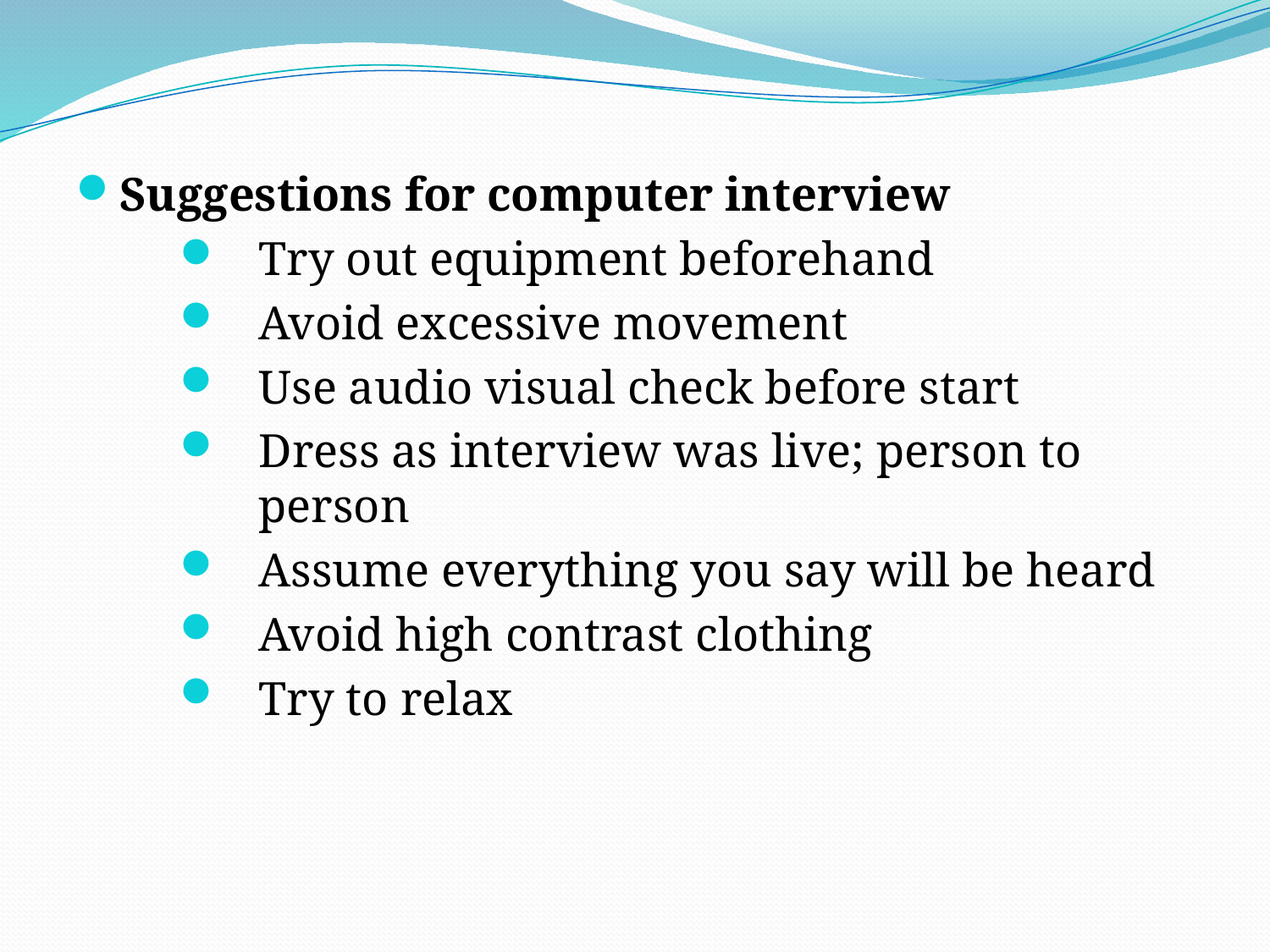

Suggestions for computer interview
Try out equipment beforehand
Avoid excessive movement
Use audio visual check before start
Dress as interview was live; person to person
Assume everything you say will be heard
Avoid high contrast clothing
Try to relax